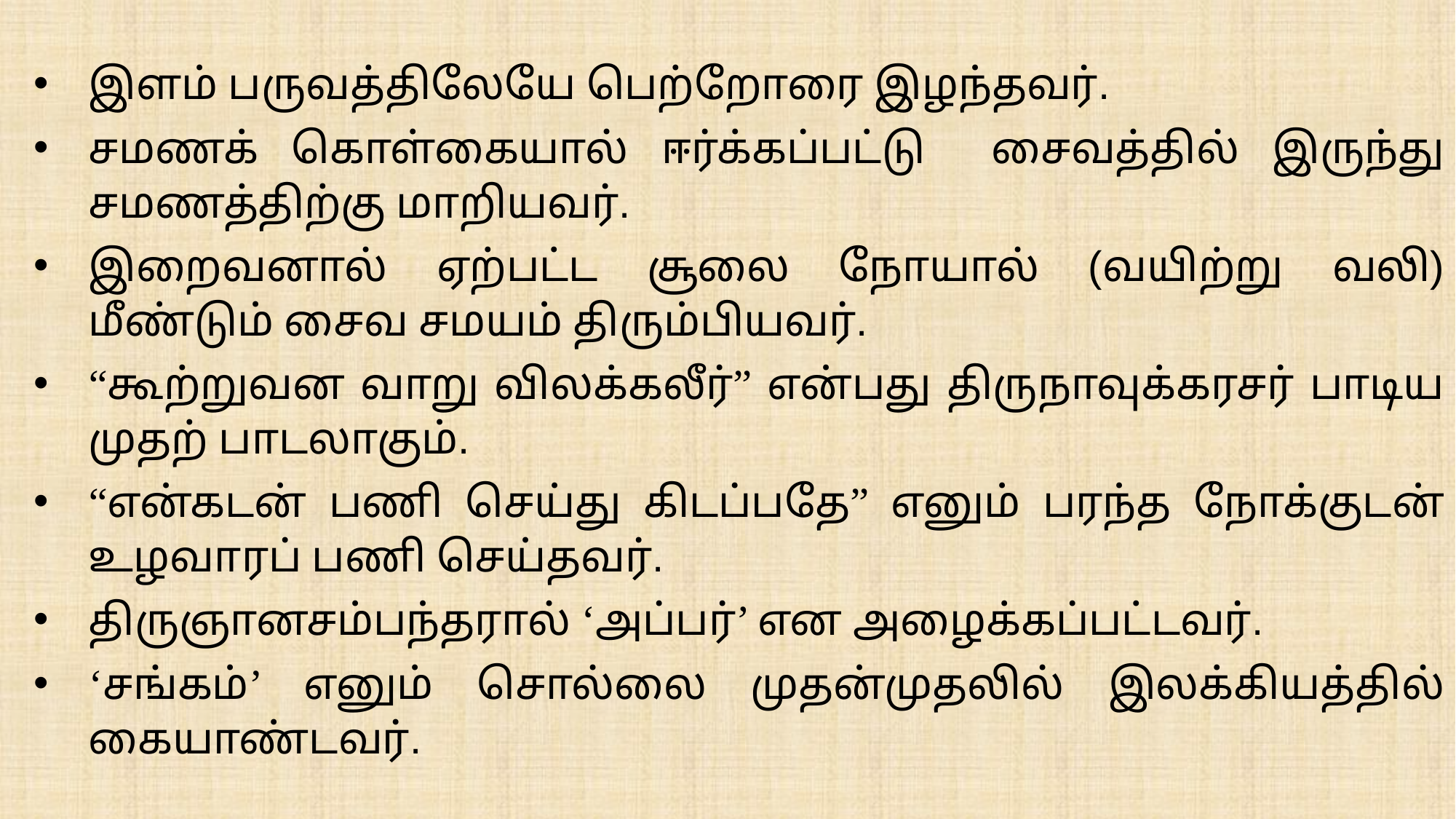

இளம் பருவத்திலேயே பெற்றோரை இழந்தவர்.
சமணக் கொள்கையால் ஈர்க்கப்பட்டு  சைவத்தில் இருந்து சமணத்திற்கு மாறியவர்.
இறைவனால் ஏற்பட்ட சூலை நோயால் (வயிற்று வலி) மீண்டும் சைவ சமயம் திரும்பியவர்.
“கூற்றுவன வாறு விலக்கலீர்” என்பது திருநாவுக்கரசர் பாடிய முதற் பாடலாகும்.
“என்கடன் பணி செய்து கிடப்பதே” எனும் பரந்த நோக்குடன் உழவாரப் பணி செய்தவர்.
திருஞானசம்பந்தரால் ‘அப்பர்’ என அழைக்கப்பட்டவர்.
‘சங்கம்’ எனும் சொல்லை முதன்முதலில் இலக்கியத்தில் கையாண்டவர்.